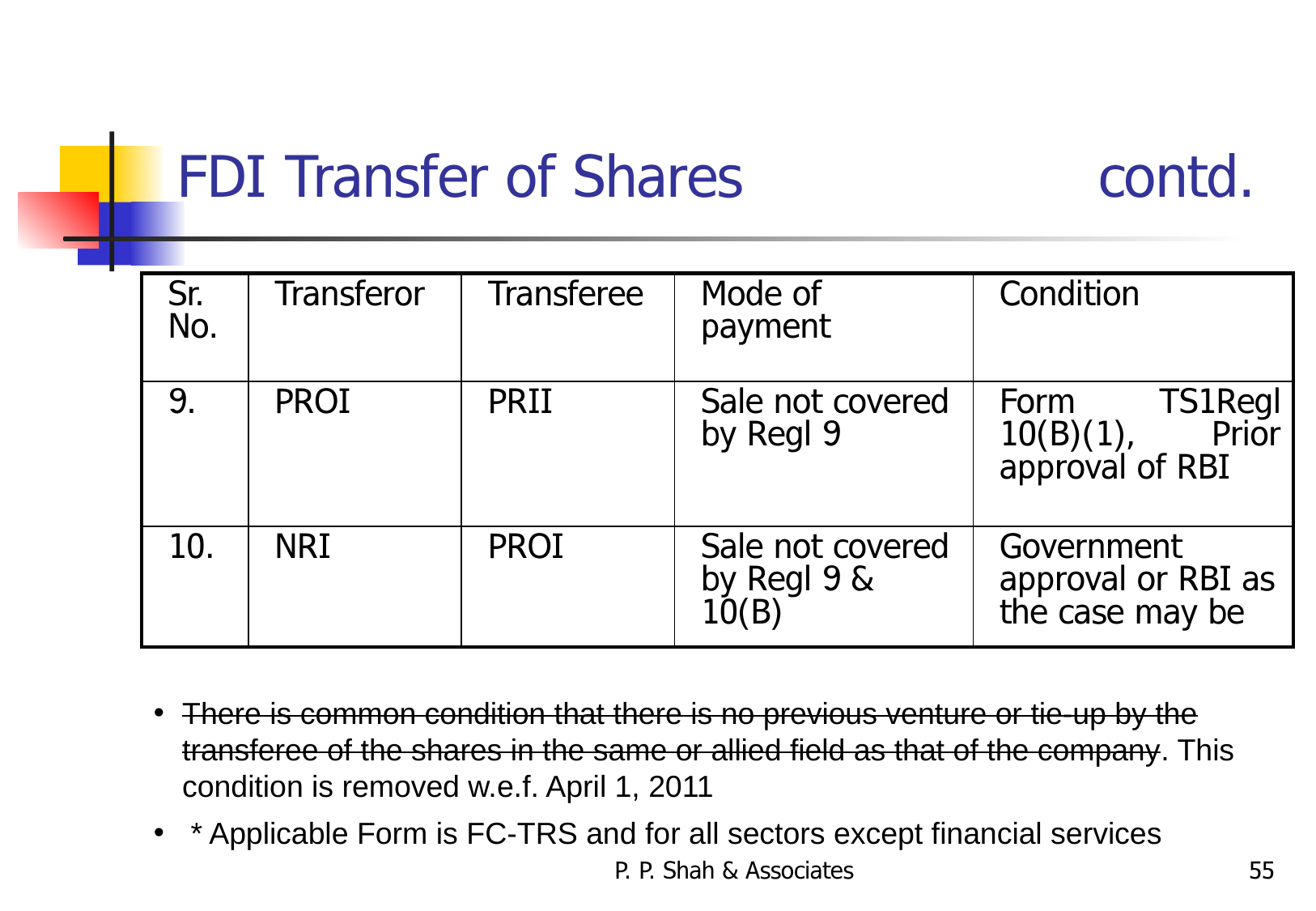

# FDI Transfer of Shares    	 	    contd.
| Sr. No. | Transferor | Transferee | Mode of payment | Condition |
| --- | --- | --- | --- | --- |
| 9. | PROI | PRII | Sale not covered by Regl 9 | Form TS1Regl 10(B)(1), Prior approval of RBI |
| 10. | NRI | PROI | Sale not covered by Regl 9 & 10(B) | Government approval or RBI as the case may be |
There is common condition that there is no previous venture or tie-up by the transferee of the shares in the same or allied field as that of the company. This condition is removed w.e.f. April 1, 2011
 * Applicable Form is FC-TRS and for all sectors except financial services
P. P. Shah & Associates
55